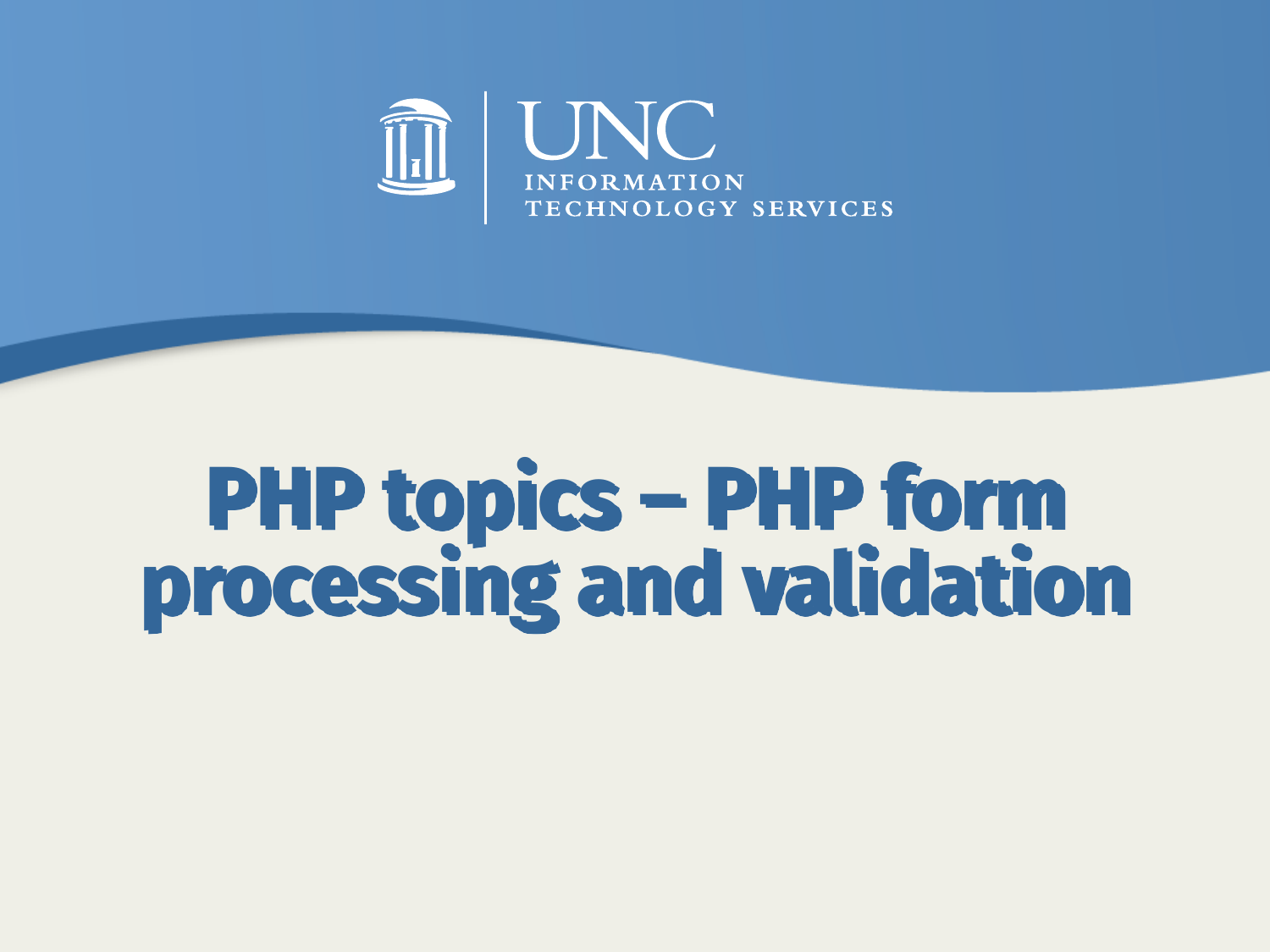

# PHP topics – PHP form processing and validation